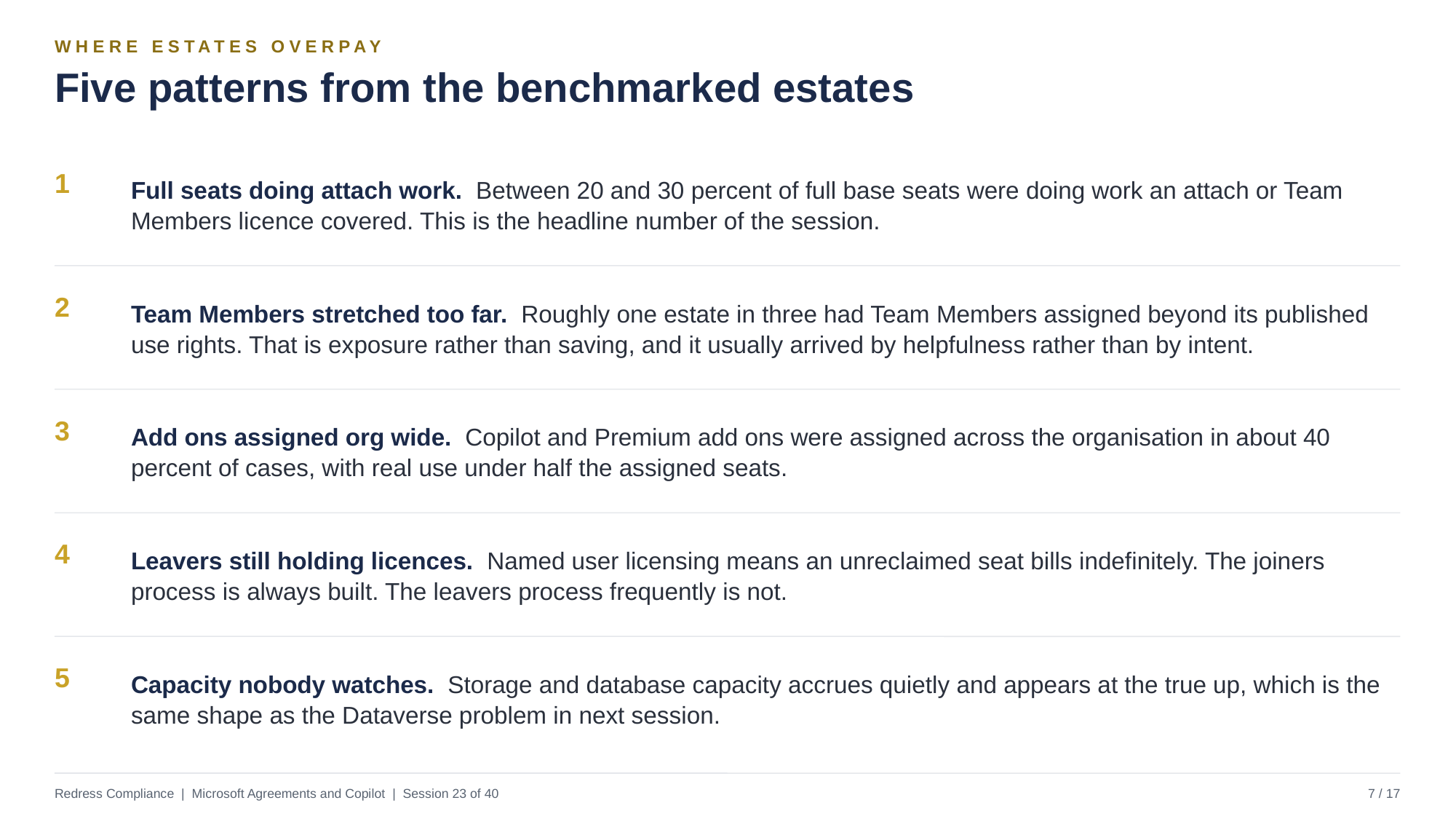

WHERE ESTATES OVERPAY
Five patterns from the benchmarked estates
Full seats doing attach work.  Between 20 and 30 percent of full base seats were doing work an attach or Team Members licence covered. This is the headline number of the session.
1

Team Members stretched too far.  Roughly one estate in three had Team Members assigned beyond its published use rights. That is exposure rather than saving, and it usually arrived by helpfulness rather than by intent.
2

Add ons assigned org wide.  Copilot and Premium add ons were assigned across the organisation in about 40 percent of cases, with real use under half the assigned seats.
3

Leavers still holding licences.  Named user licensing means an unreclaimed seat bills indefinitely. The joiners process is always built. The leavers process frequently is not.
4

Capacity nobody watches.  Storage and database capacity accrues quietly and appears at the true up, which is the same shape as the Dataverse problem in next session.
5

Redress Compliance  |  Microsoft Agreements and Copilot  |  Session 23 of 40
7 / 17